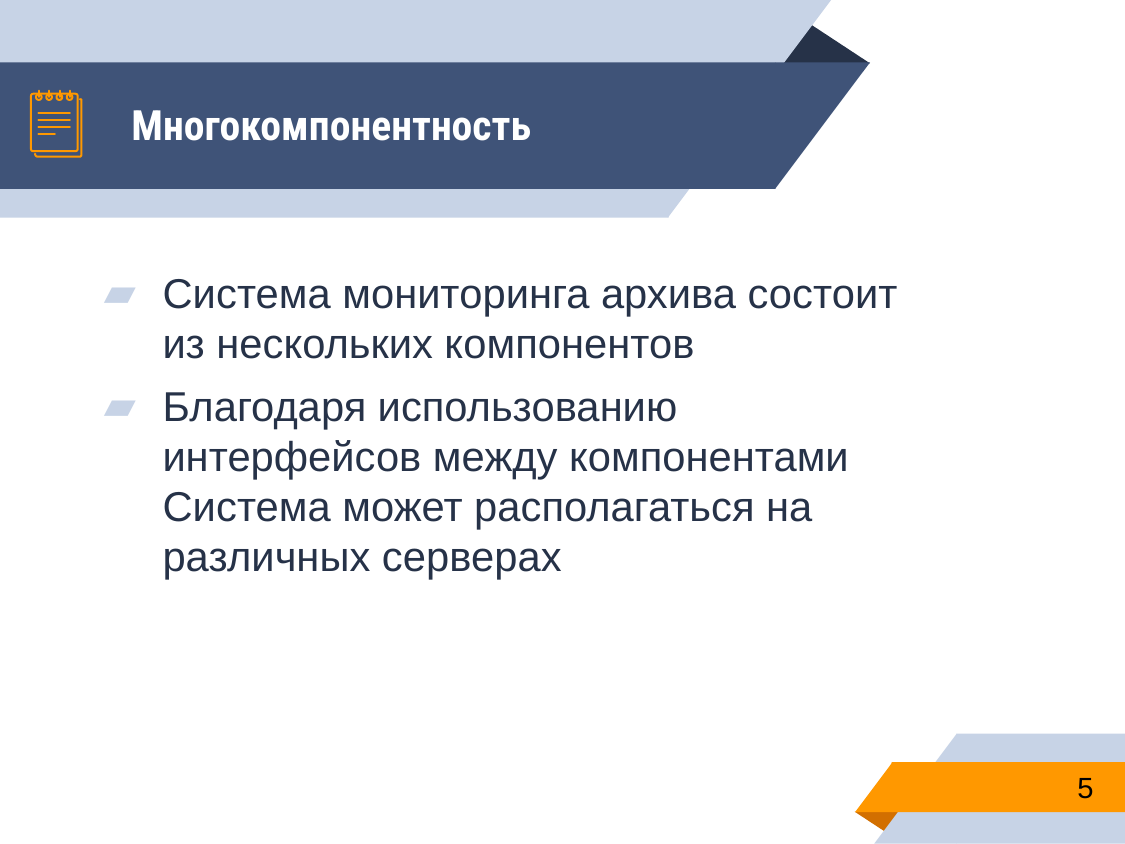

# Многокомпонентность

Система мониторинга архива состоит из нескольких компонентов
Благодаря использованию интерфейсов между компонентами Система может располагаться на различных серверах
5